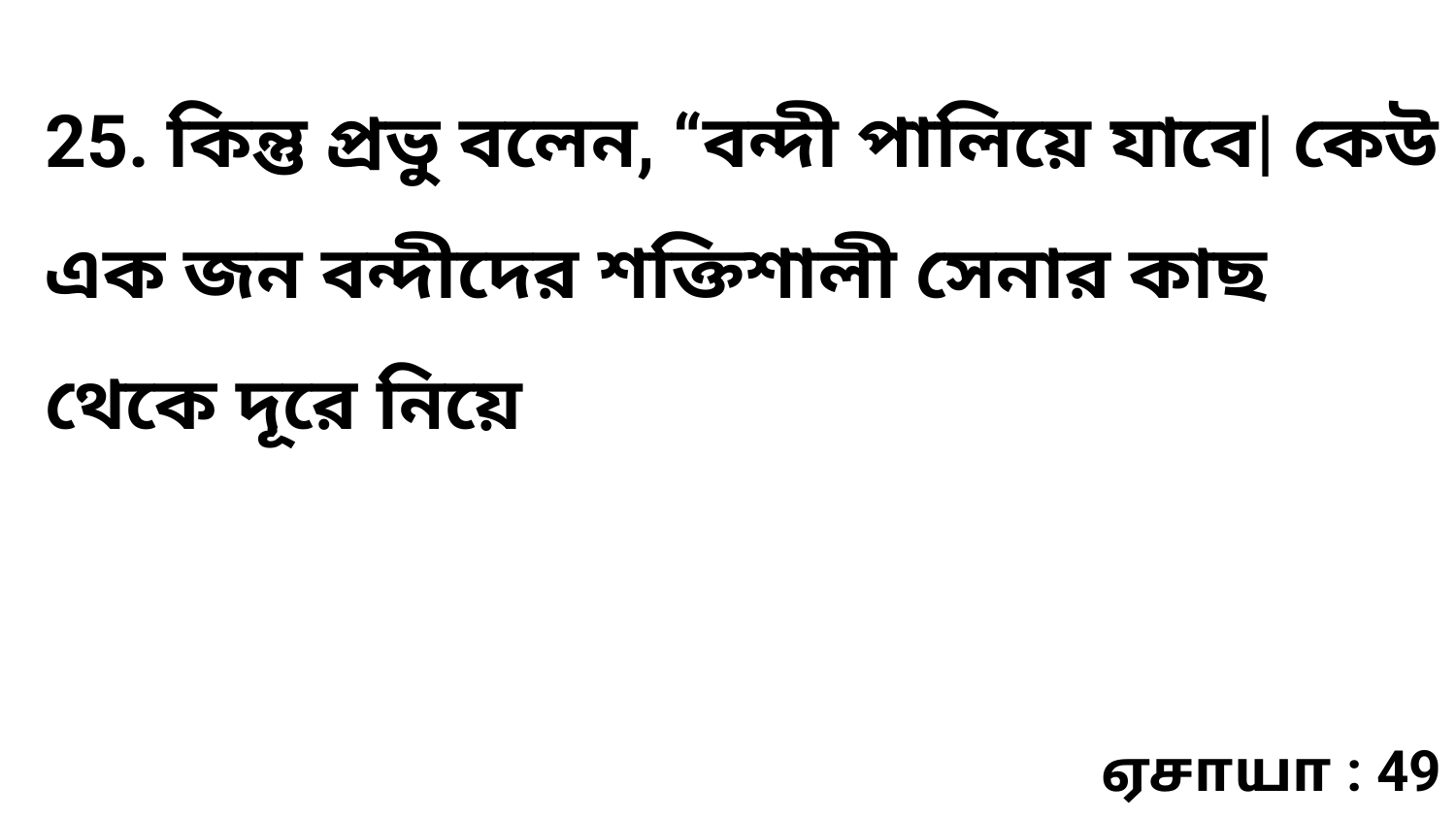

25. কিন্তু প্রভু বলেন, “বন্দী পালিয়ে যাবে| কেউ এক জন বন্দীদের শক্তিশালী সেনার কাছ থেকে দূরে নিয়ে
ஏசாயா : 49